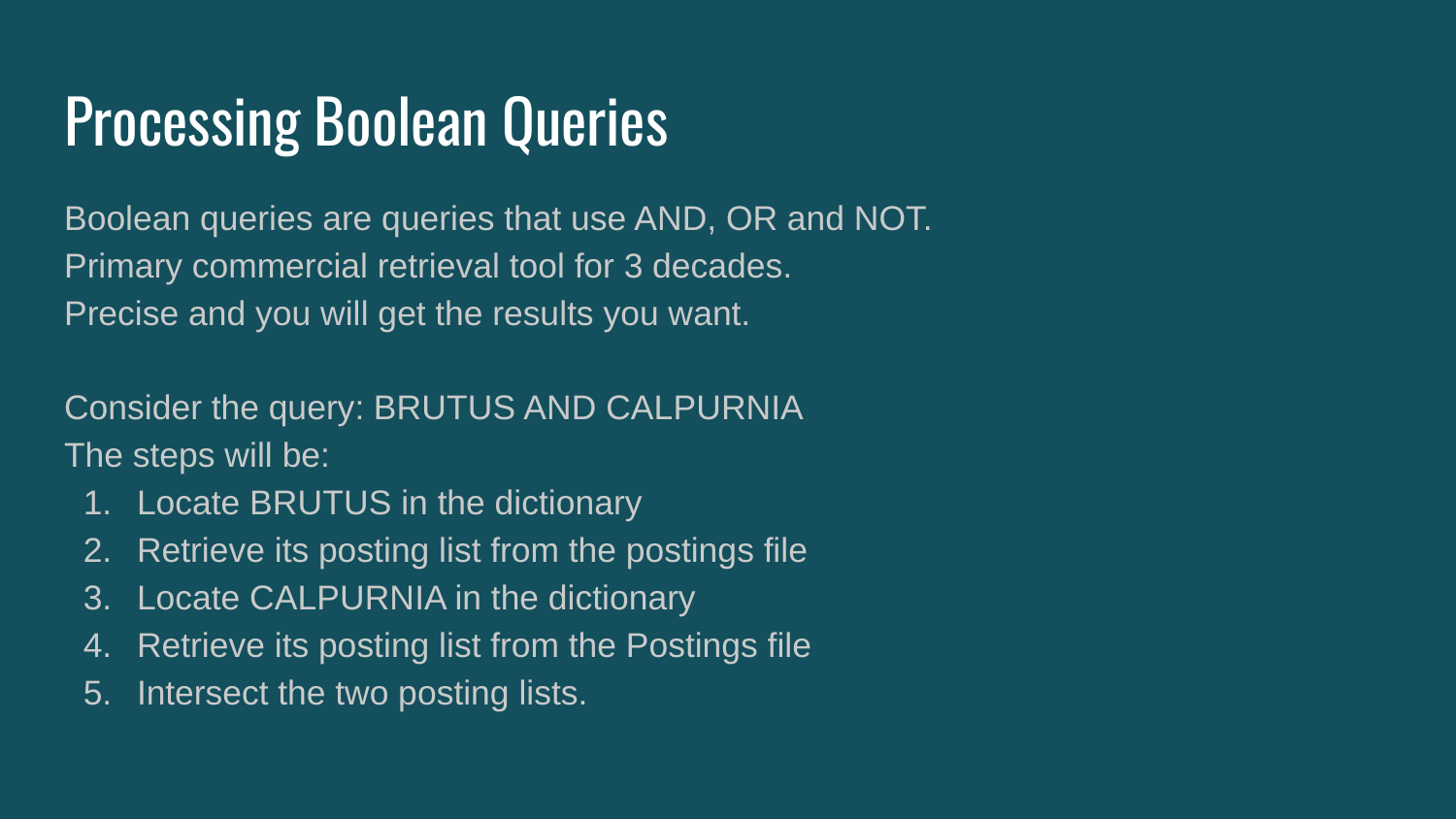

# Processing Boolean Queries
Boolean queries are queries that use AND, OR and NOT.
Primary commercial retrieval tool for 3 decades.
Precise and you will get the results you want.

Consider the query: BRUTUS AND CALPURNIA
The steps will be:
Locate BRUTUS in the dictionary
Retrieve its posting list from the postings file
Locate CALPURNIA in the dictionary
Retrieve its posting list from the Postings file
Intersect the two posting lists.